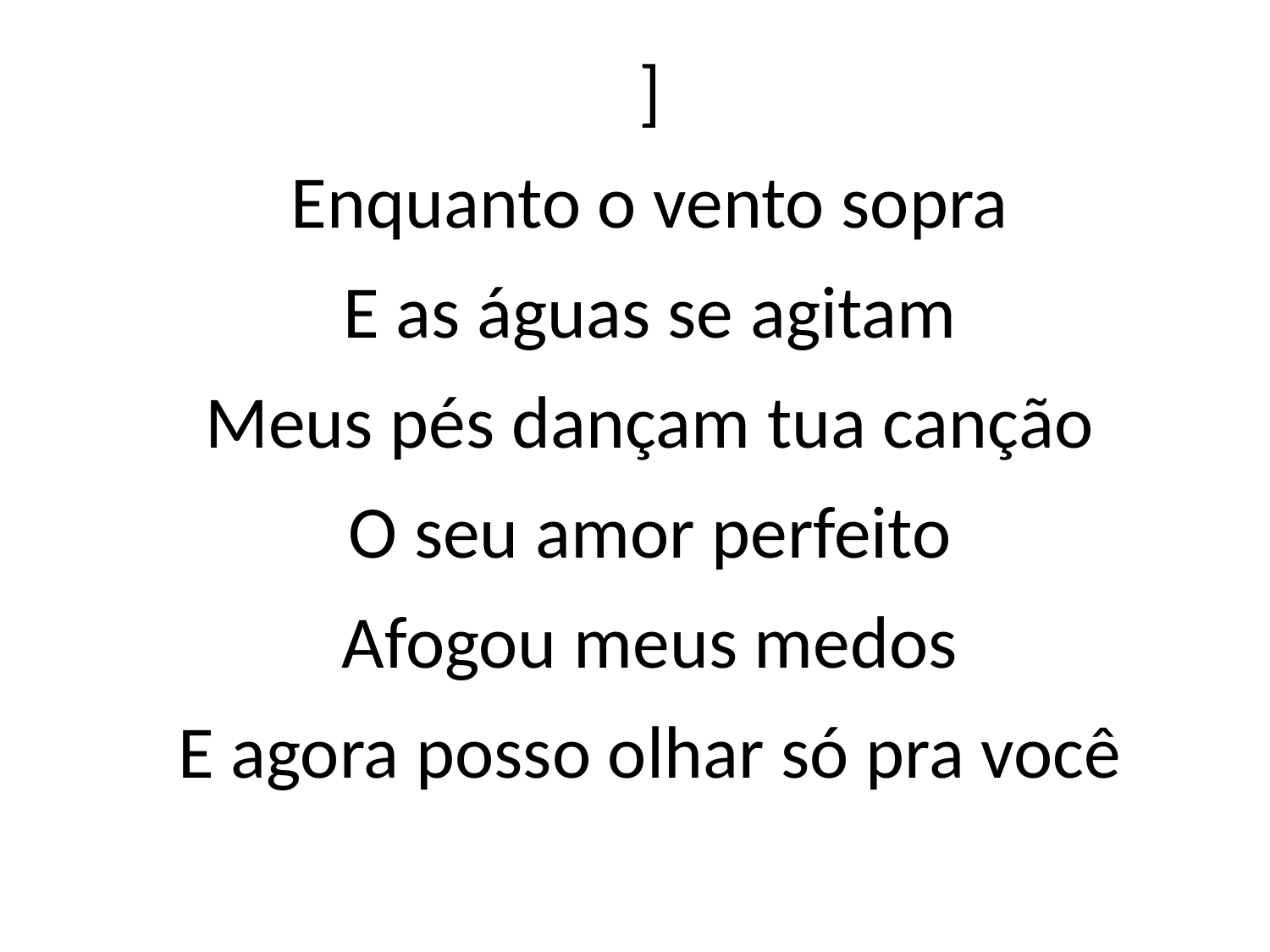

]

Enquanto o vento sopra

E as águas se agitam

Meus pés dançam tua canção

O seu amor perfeito

Afogou meus medos

E agora posso olhar só pra você
#